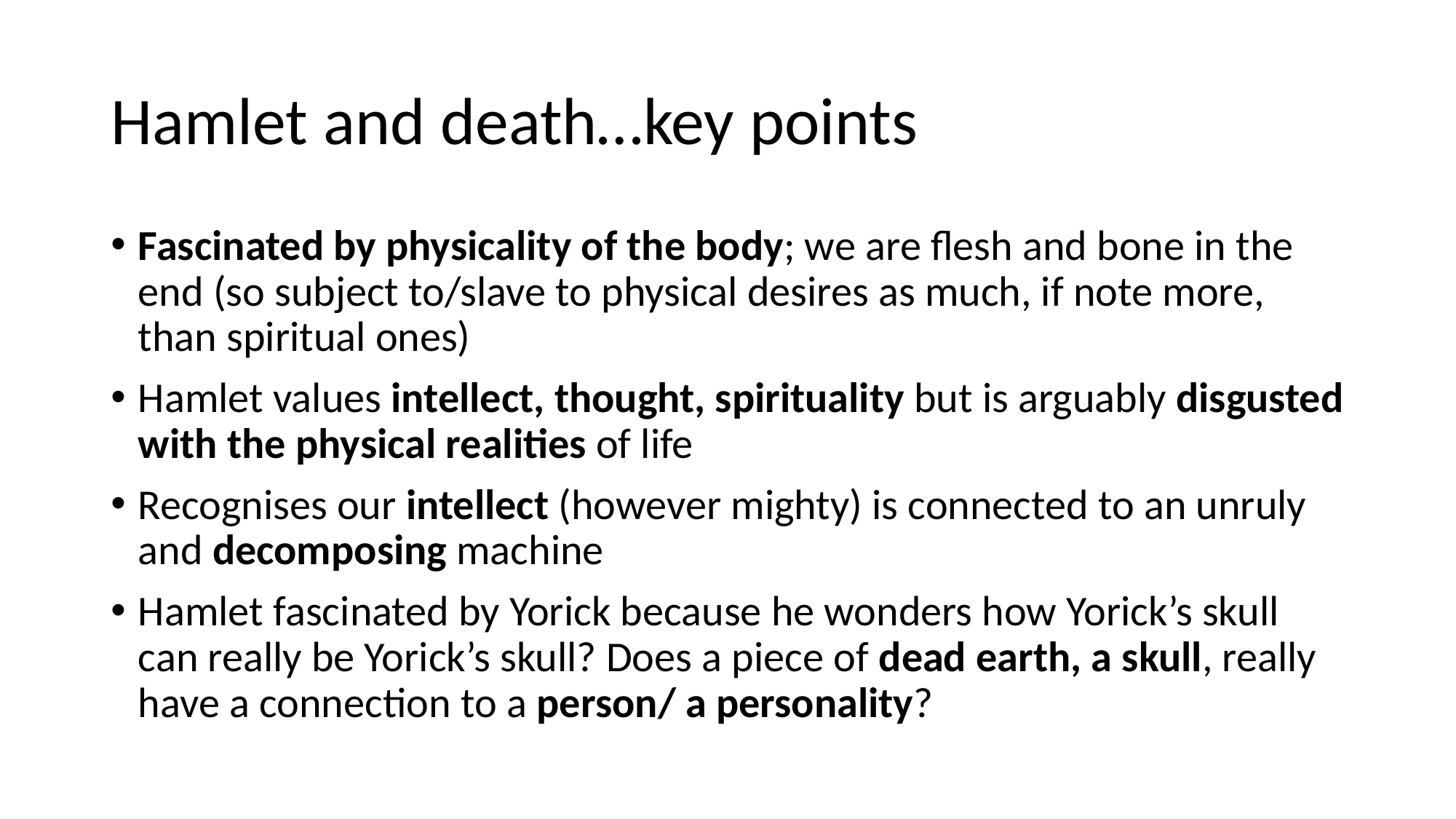

# Hamlet and death…key points
Fascinated by physicality of the body; we are flesh and bone in the end (so subject to/slave to physical desires as much, if note more, than spiritual ones)
Hamlet values intellect, thought, spirituality but is arguably disgusted with the physical realities of life
Recognises our intellect (however mighty) is connected to an unruly and decomposing machine
Hamlet fascinated by Yorick because he wonders how Yorick’s skull can really be Yorick’s skull? Does a piece of dead earth, a skull, really have a connection to a person/ a personality?